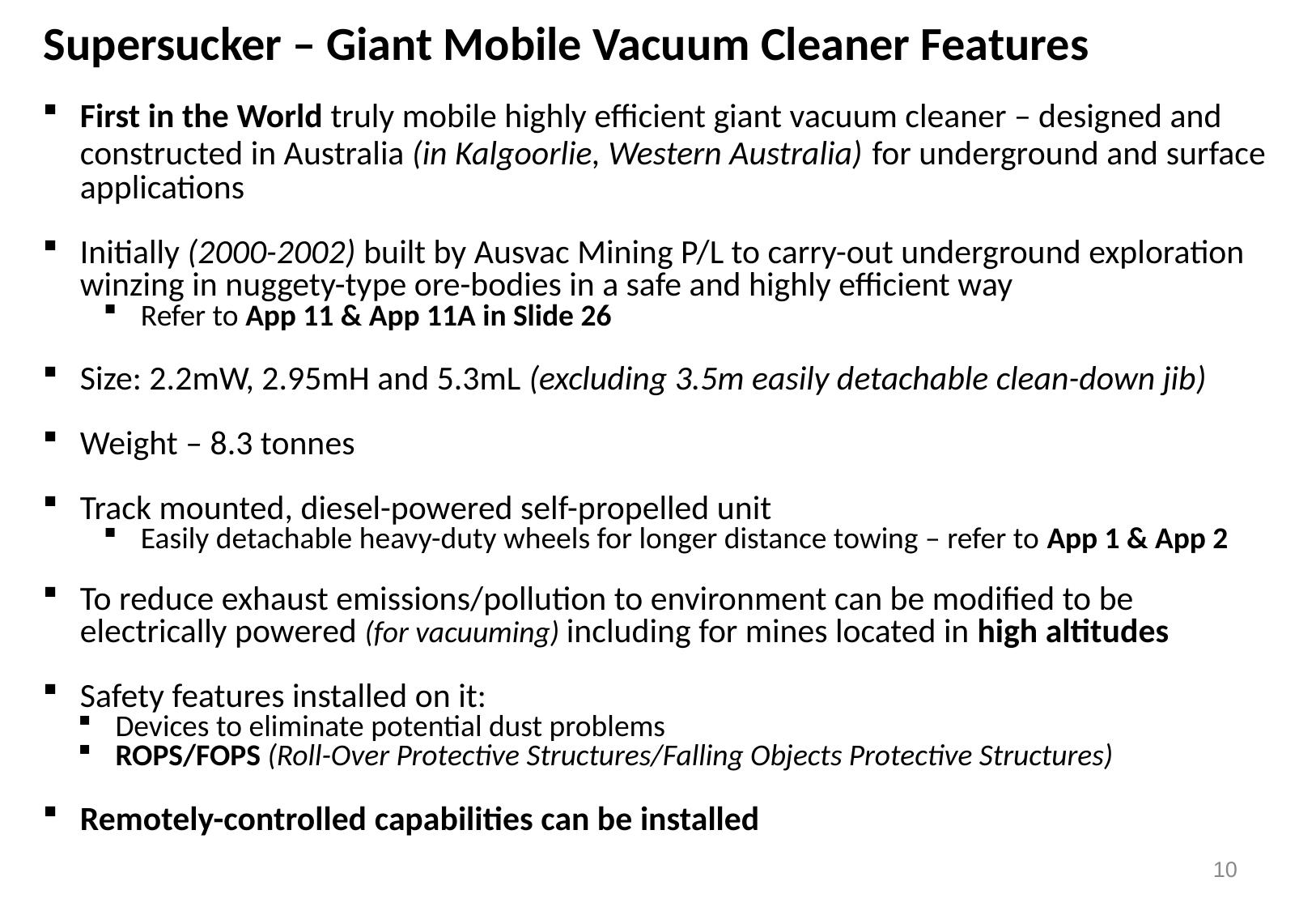

Supersucker – Giant Mobile Vacuum Cleaner Features

First in the World truly mobile highly efficient giant vacuum cleaner – designed and constructed in Australia (in Kalgoorlie, Western Australia) for underground and surface applications

Initially (2000-2002) built by Ausvac Mining P/L to carry-out underground exploration winzing in nuggety-type ore-bodies in a safe and highly efficient way
Refer to App 11 & App 11A in Slide 26

Size: 2.2mW, 2.95mH and 5.3mL (excluding 3.5m easily detachable clean-down jib)

Weight – 8.3 tonnes

Track mounted, diesel-powered self-propelled unit
Easily detachable heavy-duty wheels for longer distance towing – refer to App 1 & App 2

To reduce exhaust emissions/pollution to environment can be modified to be electrically powered (for vacuuming) including for mines located in high altitudes

Safety features installed on it:
Devices to eliminate potential dust problems
ROPS/FOPS (Roll-Over Protective Structures/Falling Objects Protective Structures)

Remotely-controlled capabilities can be installed
10